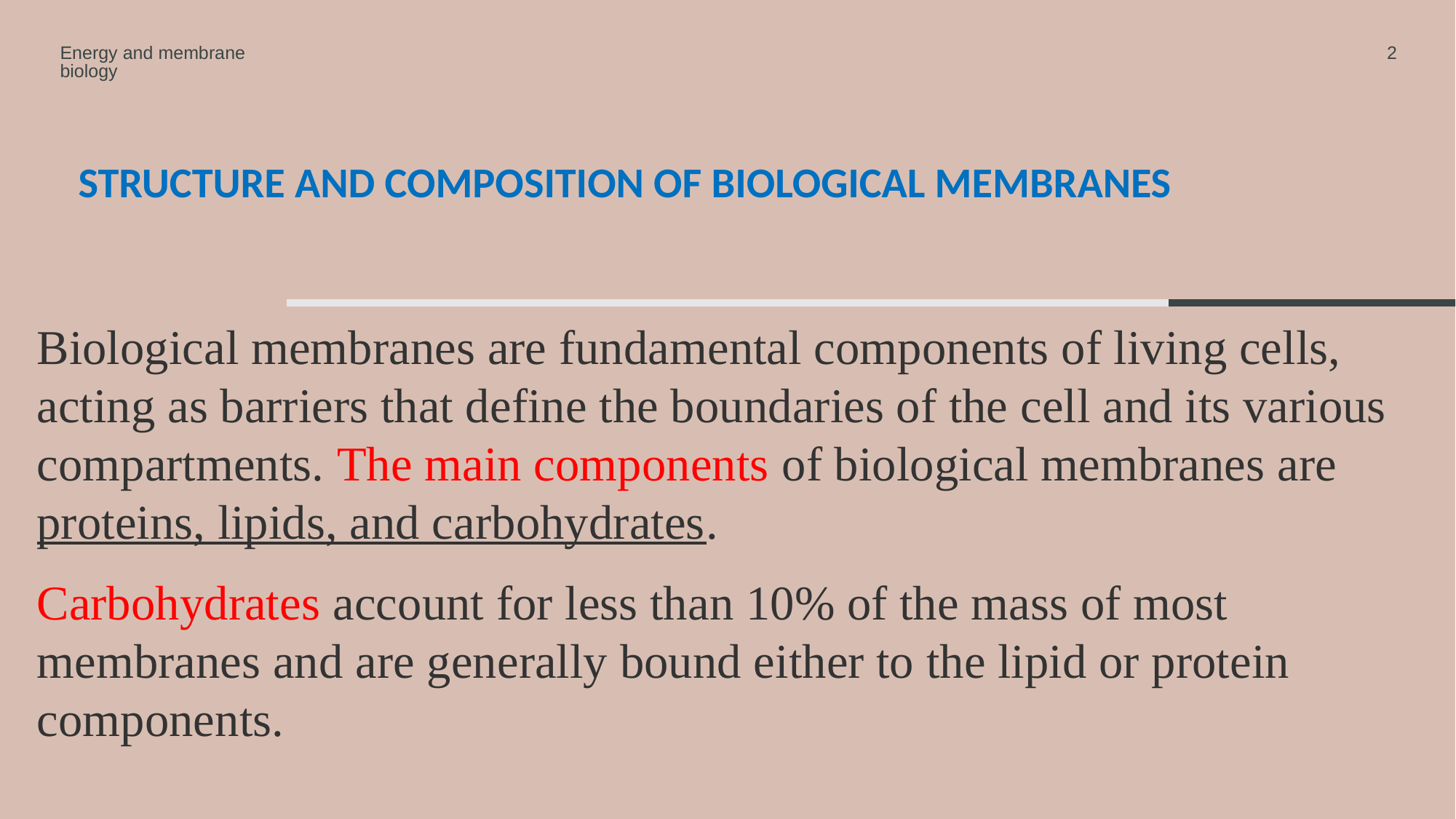

Energy and membrane biology
2
# Structure and Composition of Biological Membranes
Biological membranes are fundamental components of living cells, acting as barriers that define the boundaries of the cell and its various compartments. The main components of biological membranes are proteins, lipids, and carbohydrates.
Carbohydrates account for less than 10% of the mass of most membranes and are generally bound either to the lipid or protein components.